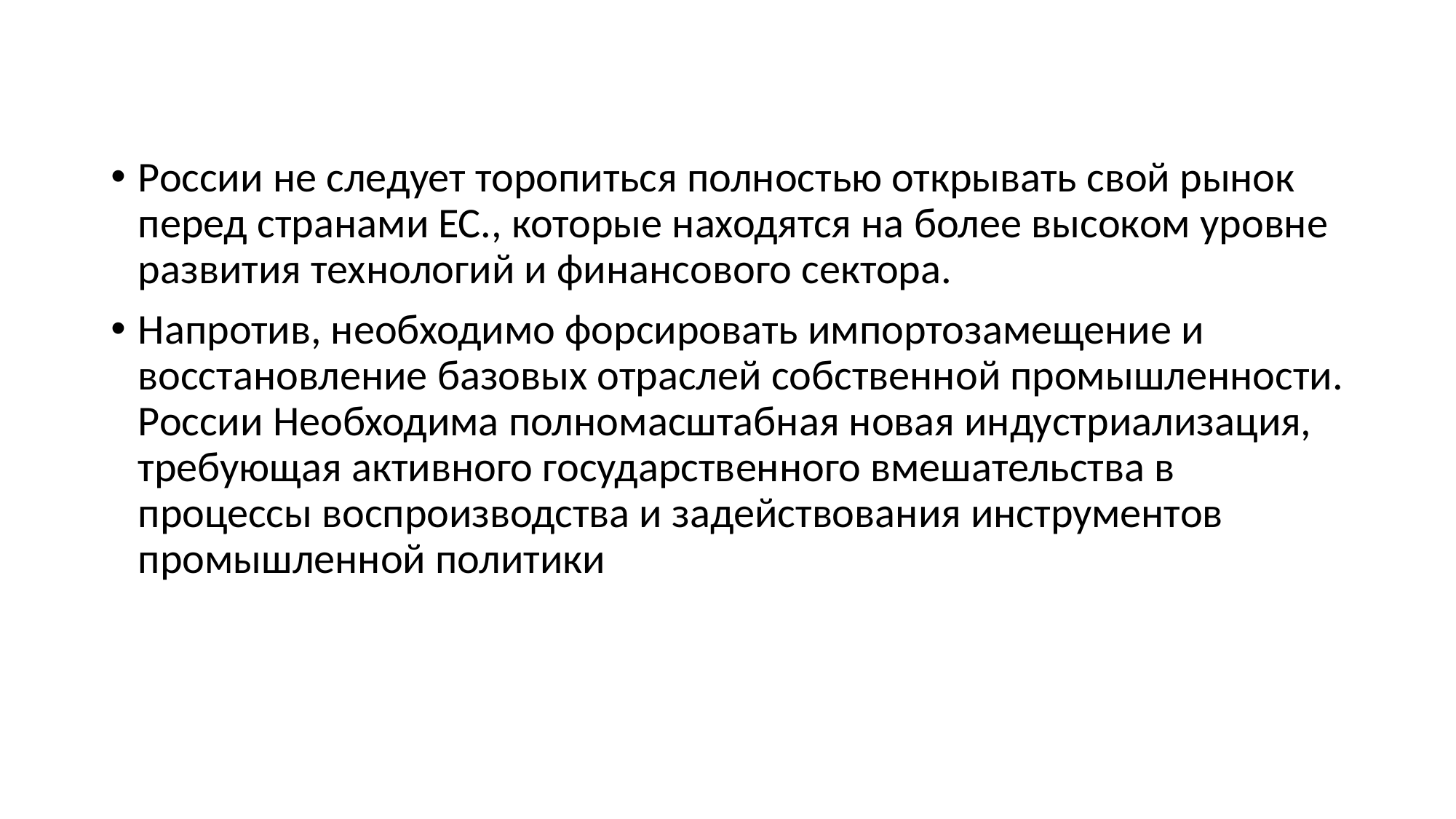

России не следует торопиться полностью открывать свой рынок перед странами ЕС., которые находятся на более высоком уровне развития технологий и финансового сектора.
Напротив, необходимо форсировать импортозамещение и восстановление базовых отраслей собственной промышленности. России Необходима полномасштабная новая индустриализация, требующая активного государственного вмешательства в процессы воспроизводства и задействования инструментов промышленной политики